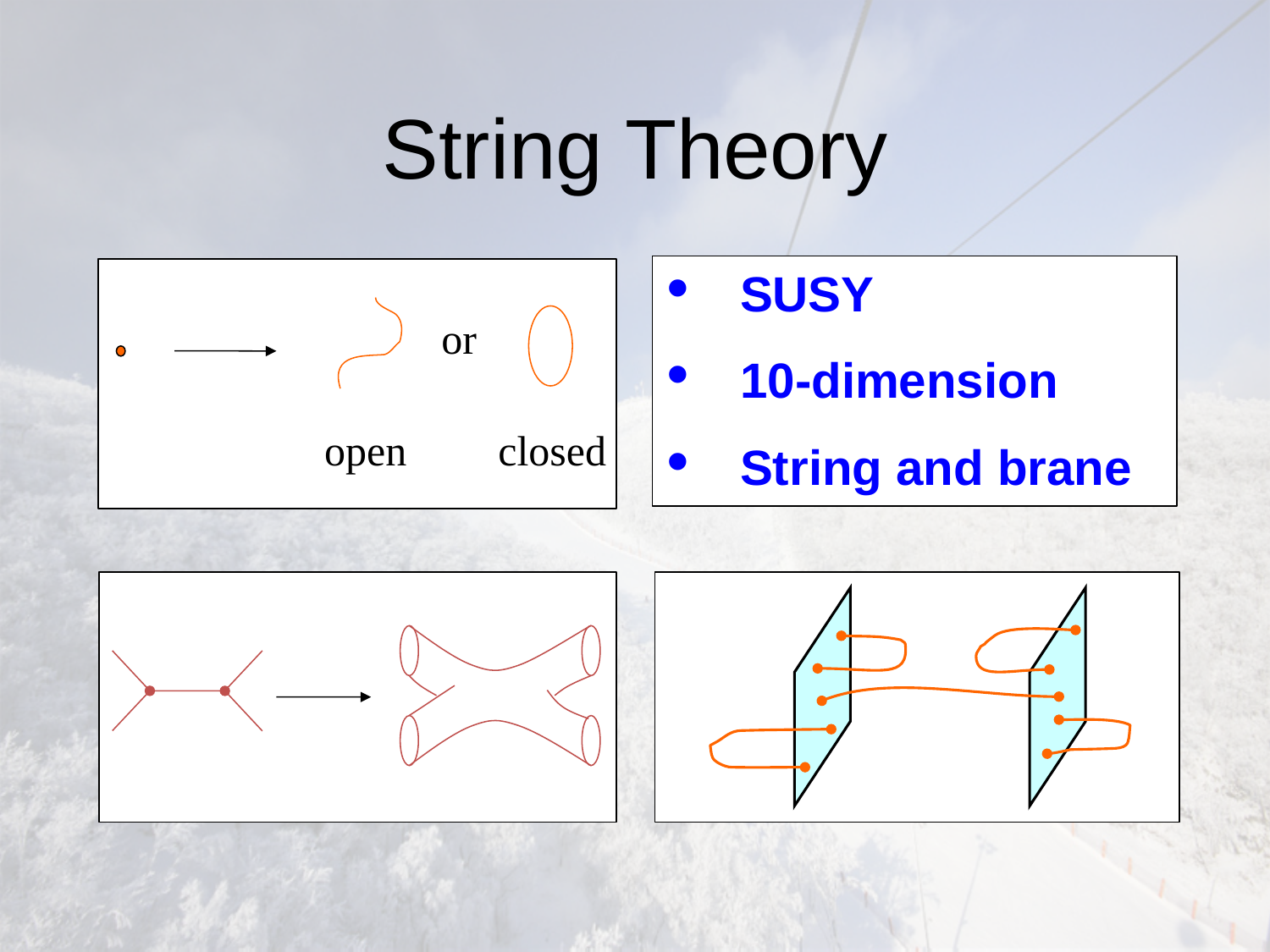

# String Theory

SUSY

10-dimension

String and brane

or

open
closed